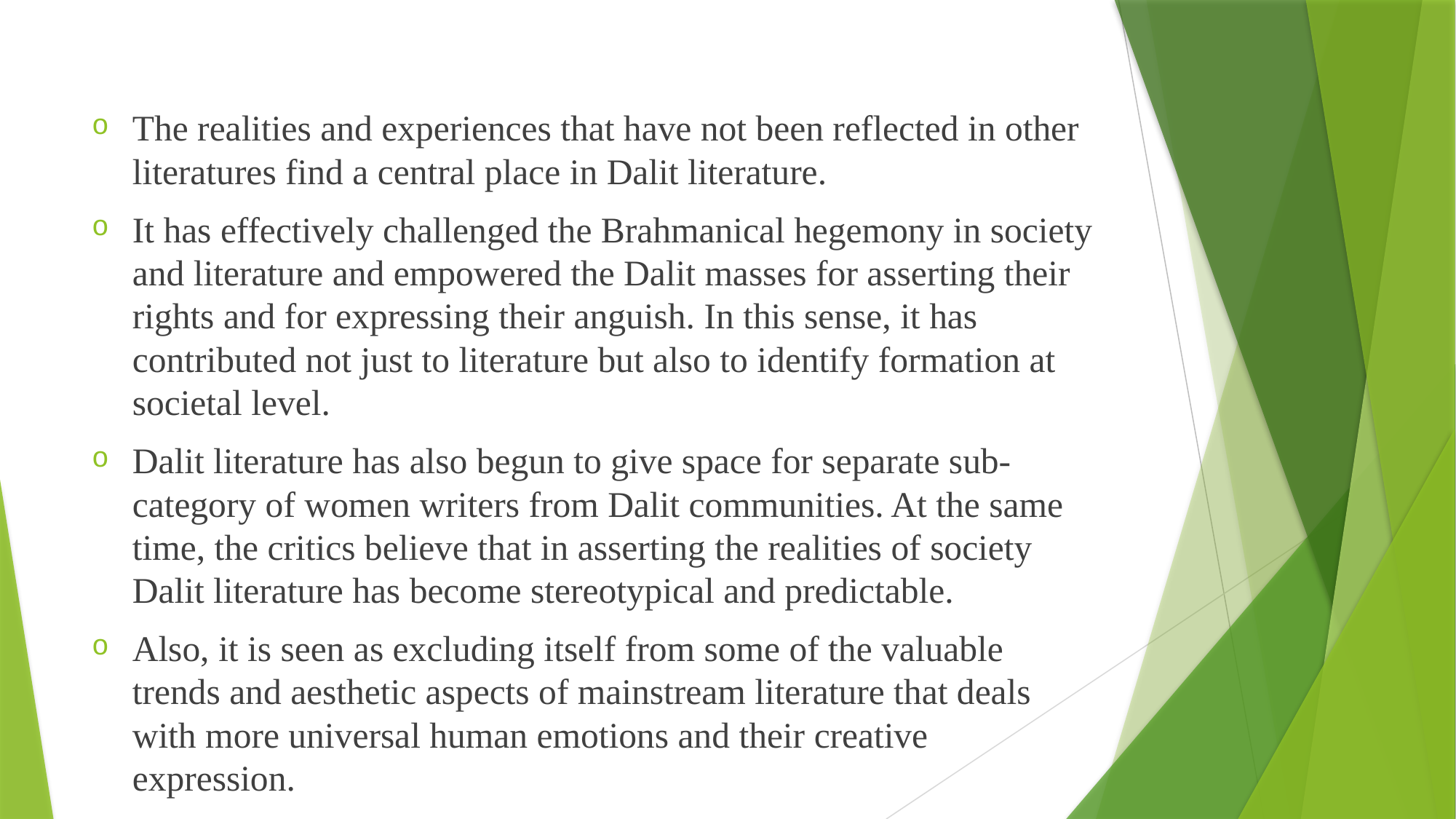

The realities and experiences that have not been reflected in other literatures find a central place in Dalit literature.
It has effectively challenged the Brahmanical hegemony in society and literature and empowered the Dalit masses for asserting their rights and for expressing their anguish. In this sense, it has contributed not just to literature but also to identify formation at societal level.
Dalit literature has also begun to give space for separate sub-category of women writers from Dalit communities. At the same time, the critics believe that in asserting the realities of society Dalit literature has become stereotypical and predictable.
Also, it is seen as excluding itself from some of the valuable trends and aesthetic aspects of mainstream literature that deals with more universal human emotions and their creative expression.